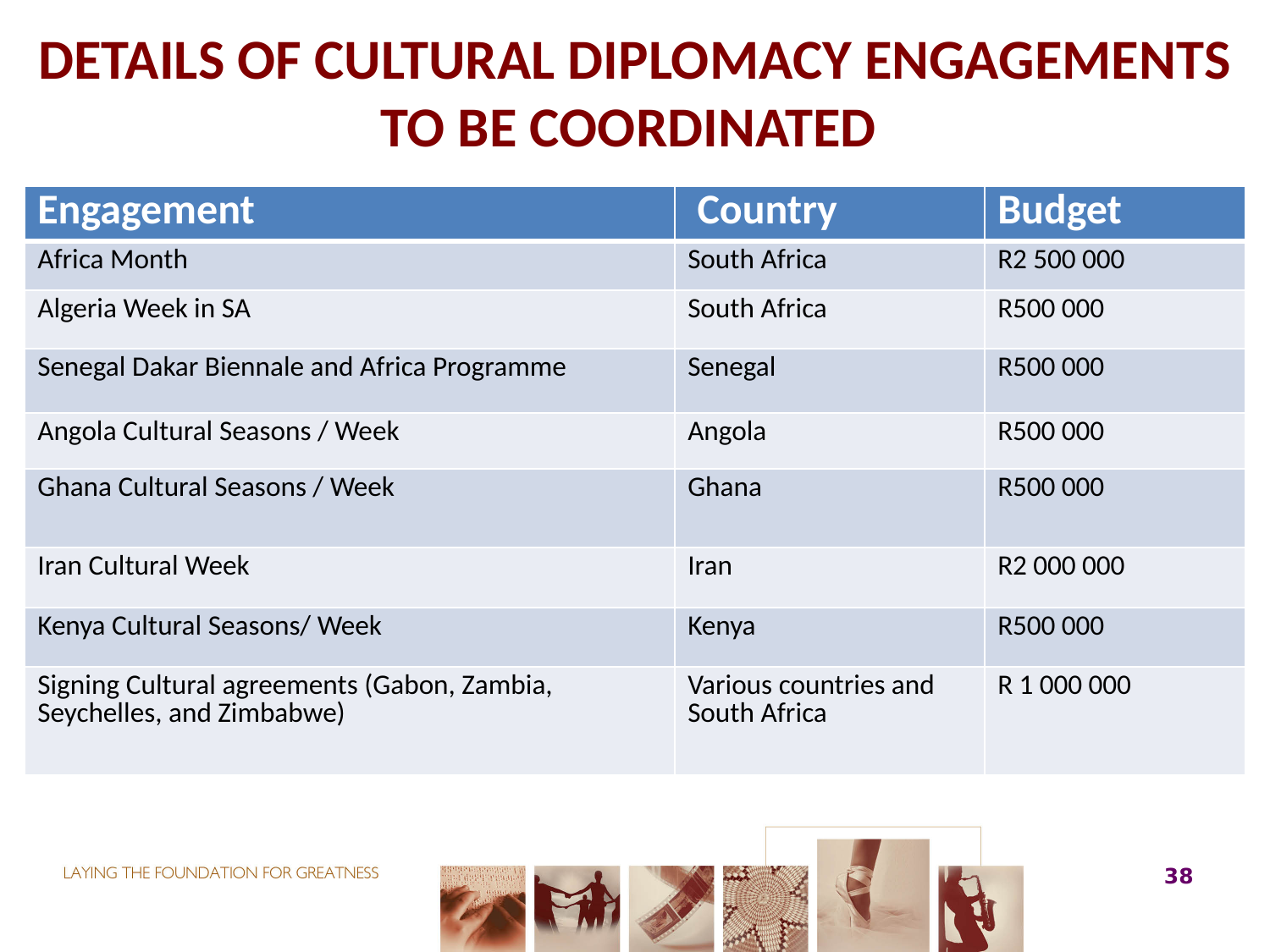

# DETAILS OF CULTURAL DIPLOMACY ENGAGEMENTS TO BE COORDINATED
| Engagement | Country | Budget |
| --- | --- | --- |
| Africa Month | South Africa | R2 500 000 |
| Algeria Week in SA | South Africa | R500 000 |
| Senegal Dakar Biennale and Africa Programme | Senegal | R500 000 |
| Angola Cultural Seasons / Week | Angola | R500 000 |
| Ghana Cultural Seasons / Week | Ghana | R500 000 |
| Iran Cultural Week | Iran | R2 000 000 |
| Kenya Cultural Seasons/ Week | Kenya | R500 000 |
| Signing Cultural agreements (Gabon, Zambia, Seychelles, and Zimbabwe) | Various countries and South Africa | R 1 000 000 |
38